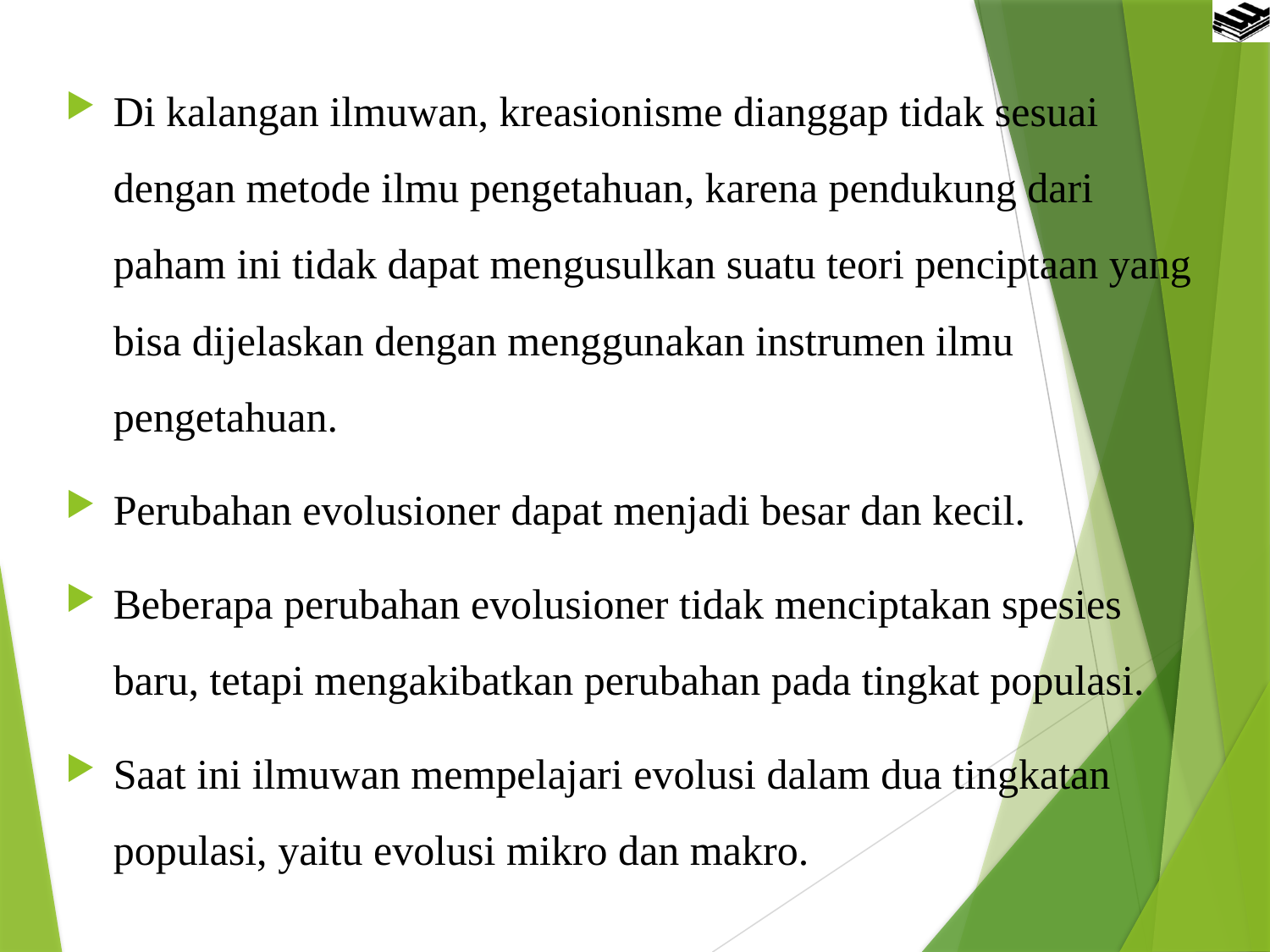

Di kalangan ilmuwan, kreasionisme dianggap tidak sesuai dengan metode ilmu pengetahuan, karena pendukung dari paham ini tidak dapat mengusulkan suatu teori penciptaan yang bisa dijelaskan dengan menggunakan instrumen ilmu pengetahuan.
Perubahan evolusioner dapat menjadi besar dan kecil.
Beberapa perubahan evolusioner tidak menciptakan spesies baru, tetapi mengakibatkan perubahan pada tingkat populasi.
Saat ini ilmuwan mempelajari evolusi dalam dua tingkatan populasi, yaitu evolusi mikro dan makro.